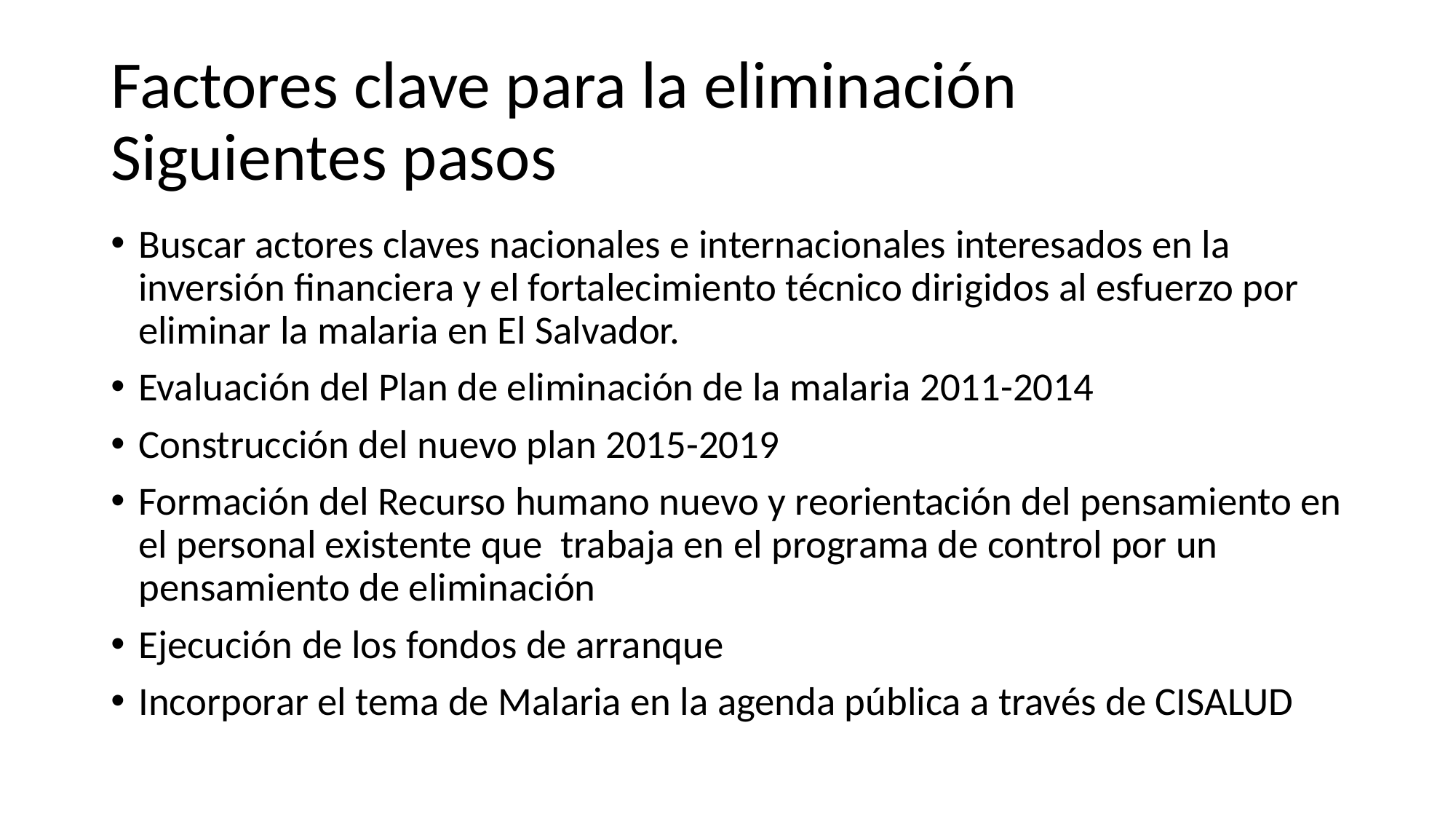

# Factores clave para la eliminación Siguientes pasos
Buscar actores claves nacionales e internacionales interesados en la inversión financiera y el fortalecimiento técnico dirigidos al esfuerzo por eliminar la malaria en El Salvador.
Evaluación del Plan de eliminación de la malaria 2011-2014
Construcción del nuevo plan 2015-2019
Formación del Recurso humano nuevo y reorientación del pensamiento en el personal existente que  trabaja en el programa de control por un pensamiento de eliminación
Ejecución de los fondos de arranque
Incorporar el tema de Malaria en la agenda pública a través de CISALUD